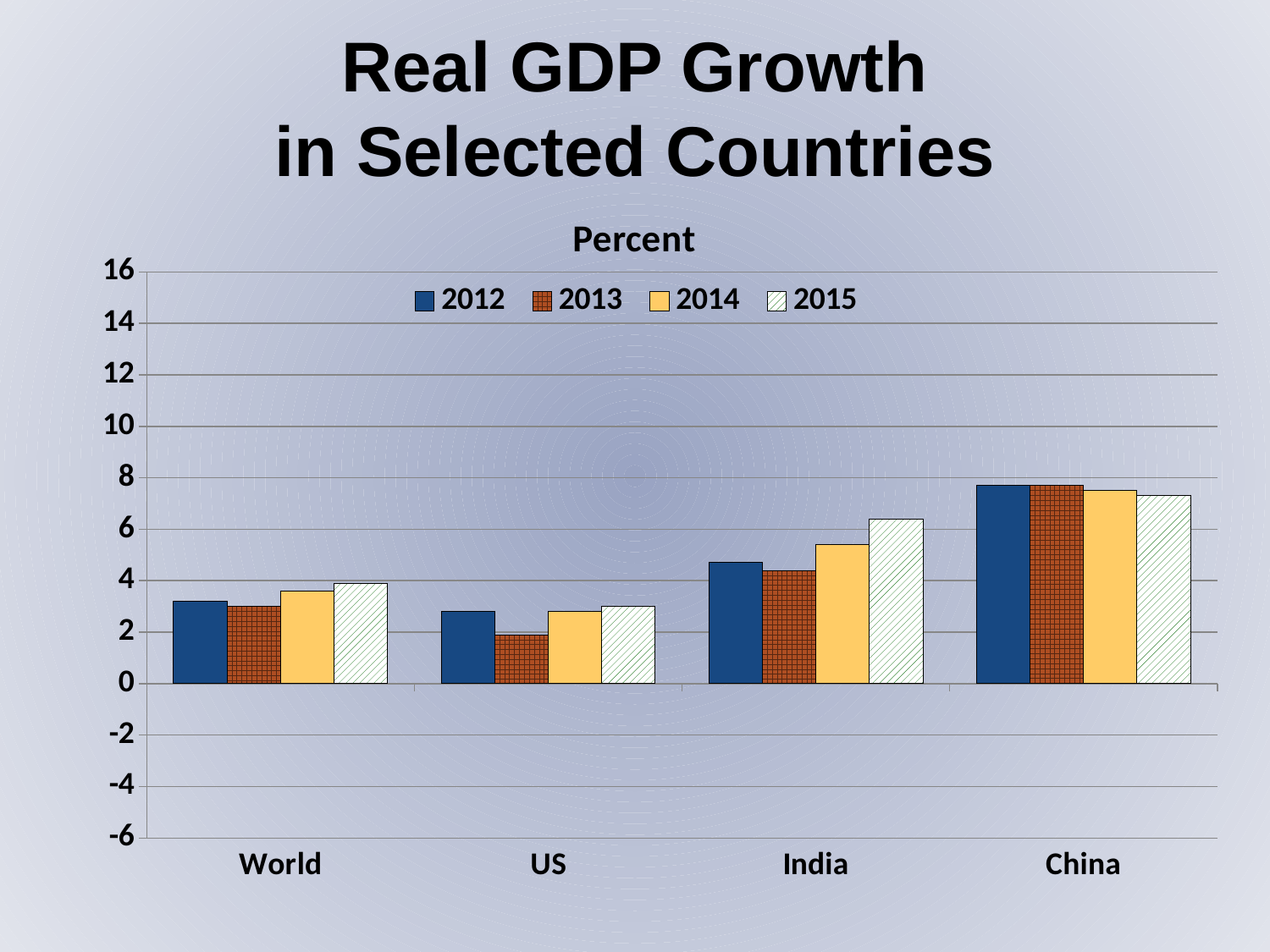

Real GDP Growth
in Selected Countries

### Chart: Percent

| Category | 2012 | 2013 | 2014 | 2015 |
|---|---|---|---|---|
| World | 3.2 | 3.0 | 3.6 | 3.9 |
| US | 2.8 | 1.9 | 2.8 | 3.0 |
| India | 4.7 | 4.4 | 5.4 | 6.4 |
| China | 7.7 | 7.7 | 7.5 | 7.3 |